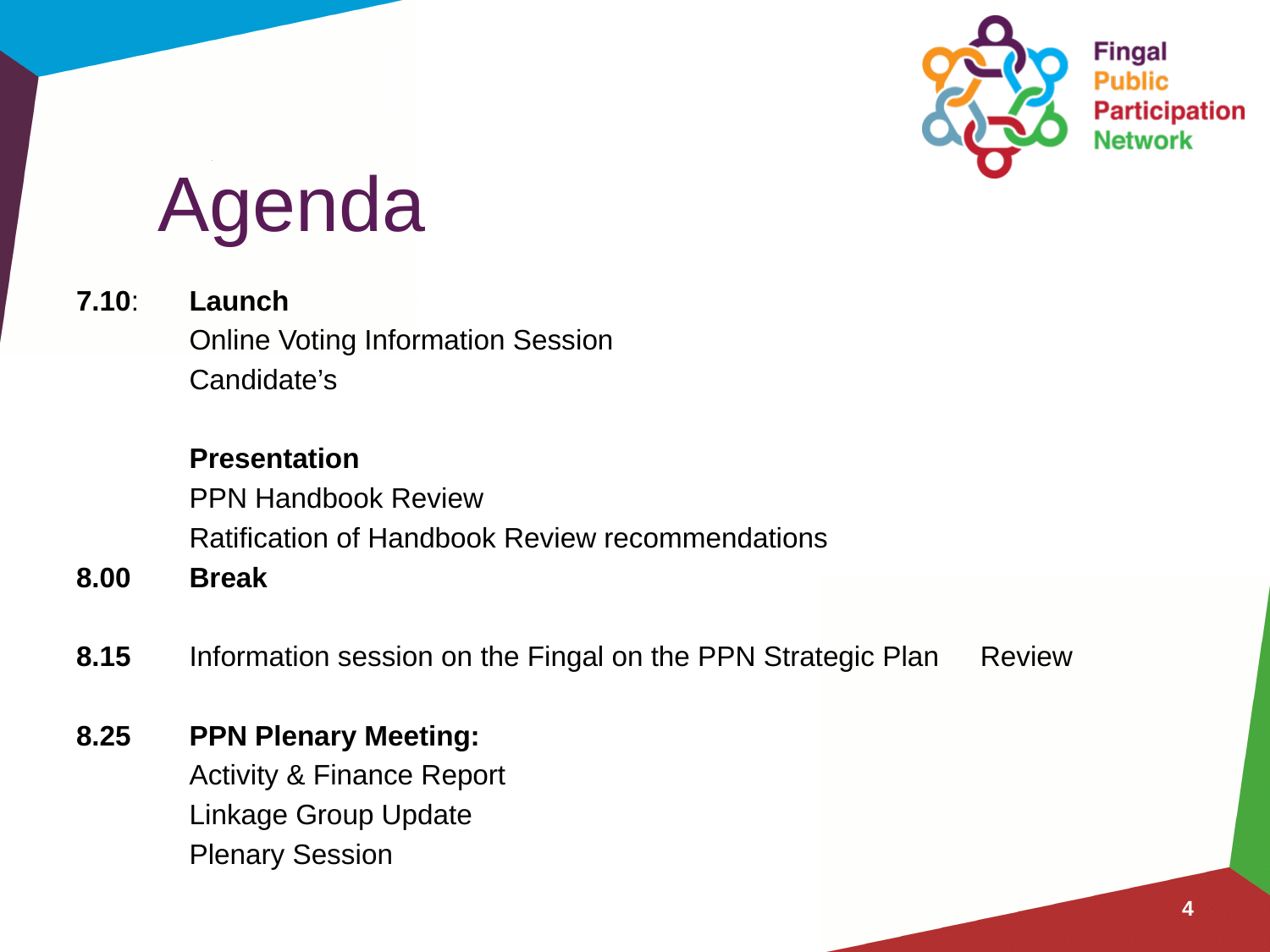

# Agenda
7.10:		Launch
		Online Voting Information Session
		Candidate’s

		Presentation
		PPN Handbook Review
		Ratification of Handbook Review recommendations
8.00		Break

8.15 		Information session on the Fingal on the PPN Strategic Plan 		Review

8.25		PPN Plenary Meeting:
		Activity & Finance Report
		Linkage Group Update
		Plenary Session

4